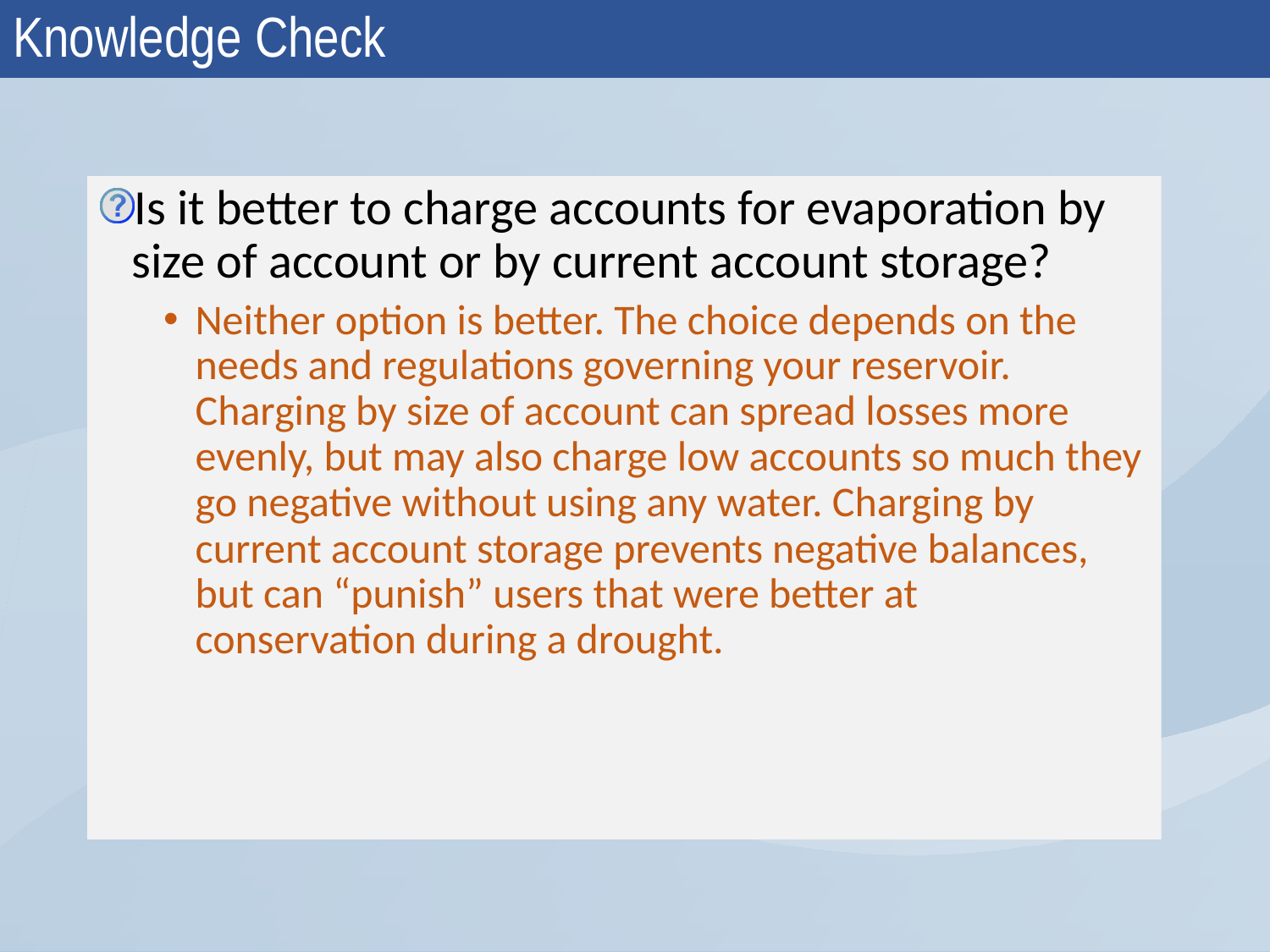

# Knowledge Check
Is it better to charge accounts for evaporation by size of account or by current account storage?
Neither option is better. The choice depends on the needs and regulations governing your reservoir. Charging by size of account can spread losses more evenly, but may also charge low accounts so much they go negative without using any water. Charging by current account storage prevents negative balances, but can “punish” users that were better at conservation during a drought.